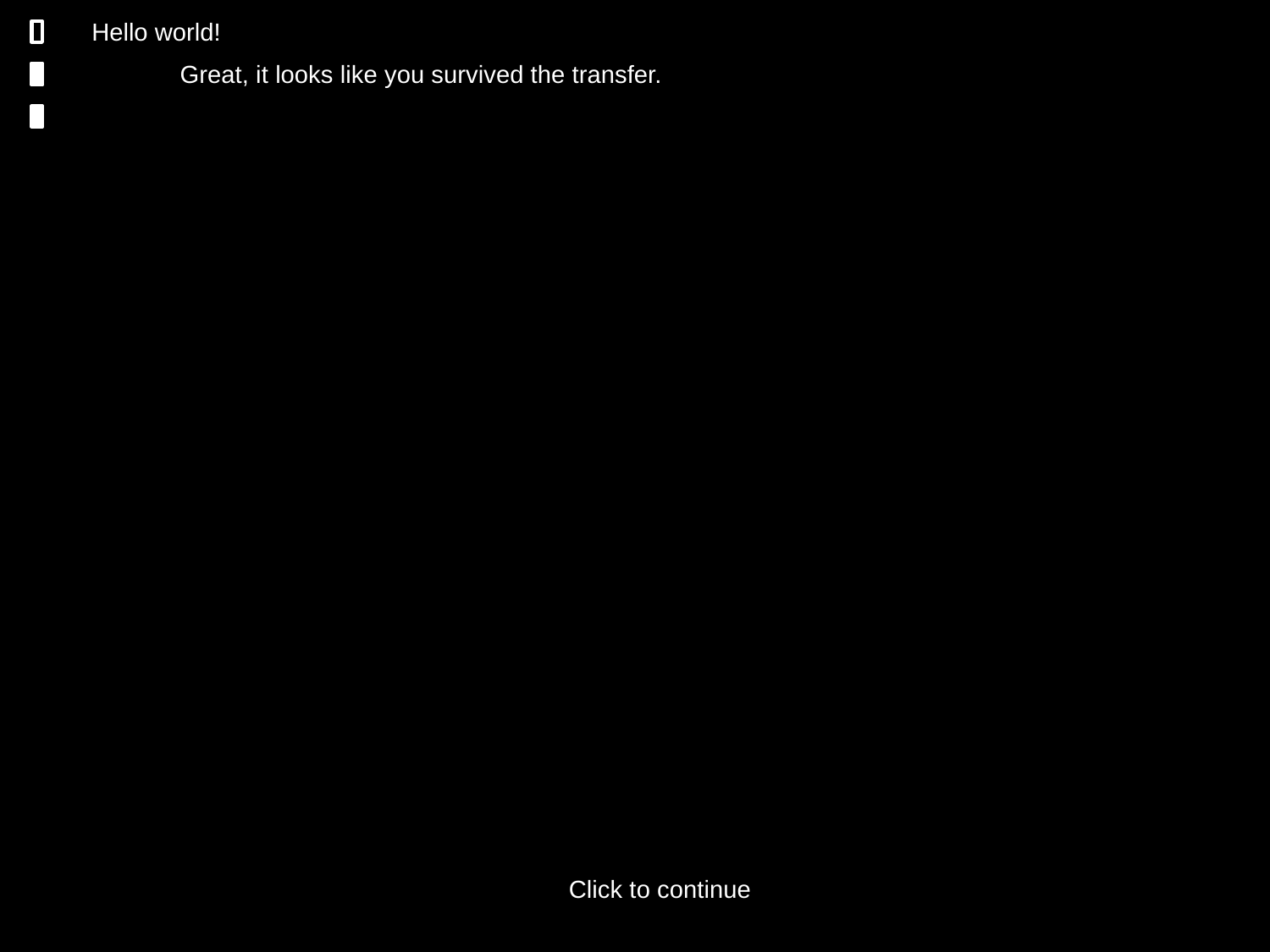

Hello world!

Great, it looks like you survived the transfer.

Click to continue